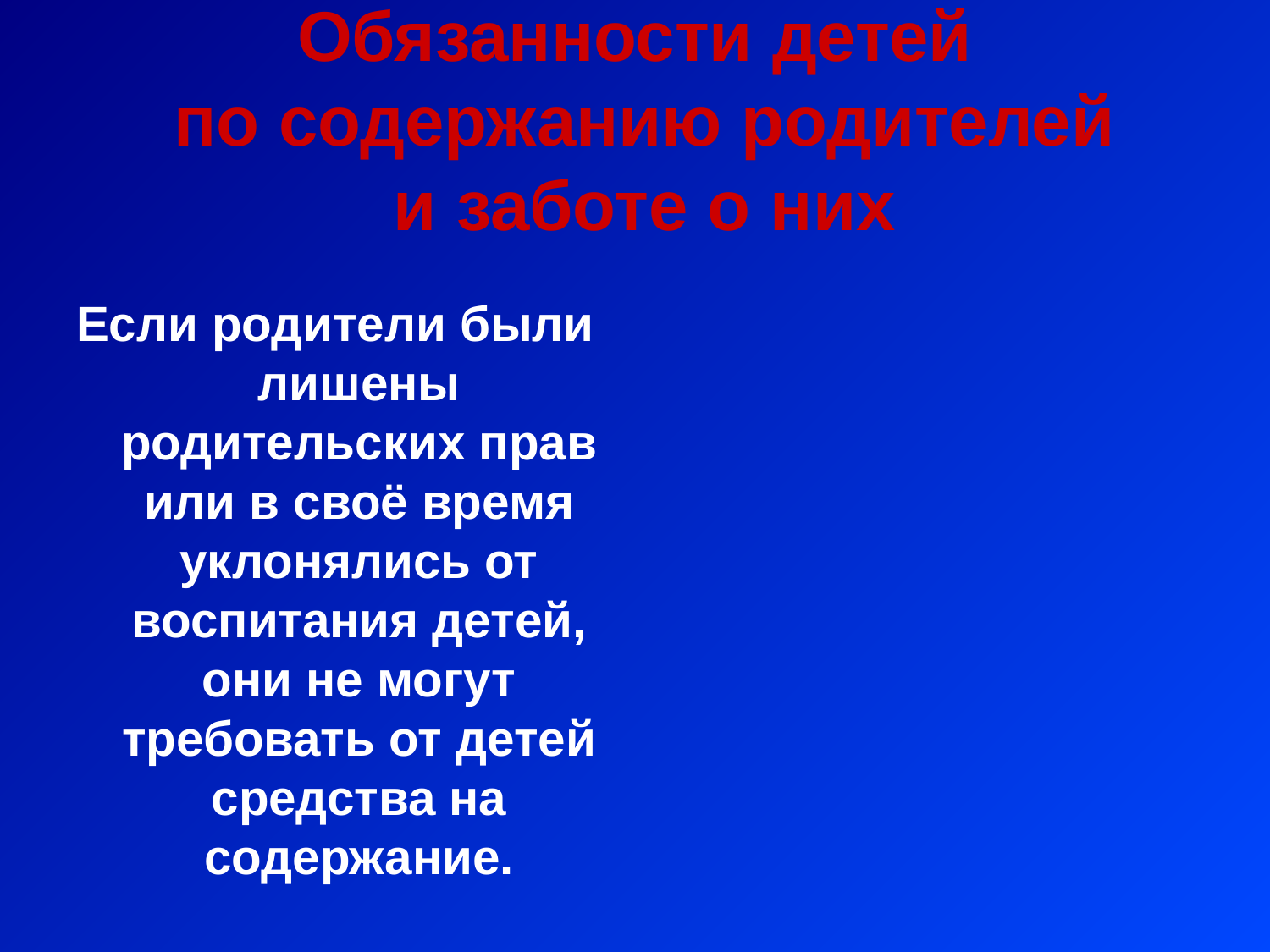

# Обязанности детей по содержанию родителей и заботе о них

Если родители были лишены родительских прав или в своё время уклонялись от воспитания детей, они не могут требовать от детей средства на содержание.